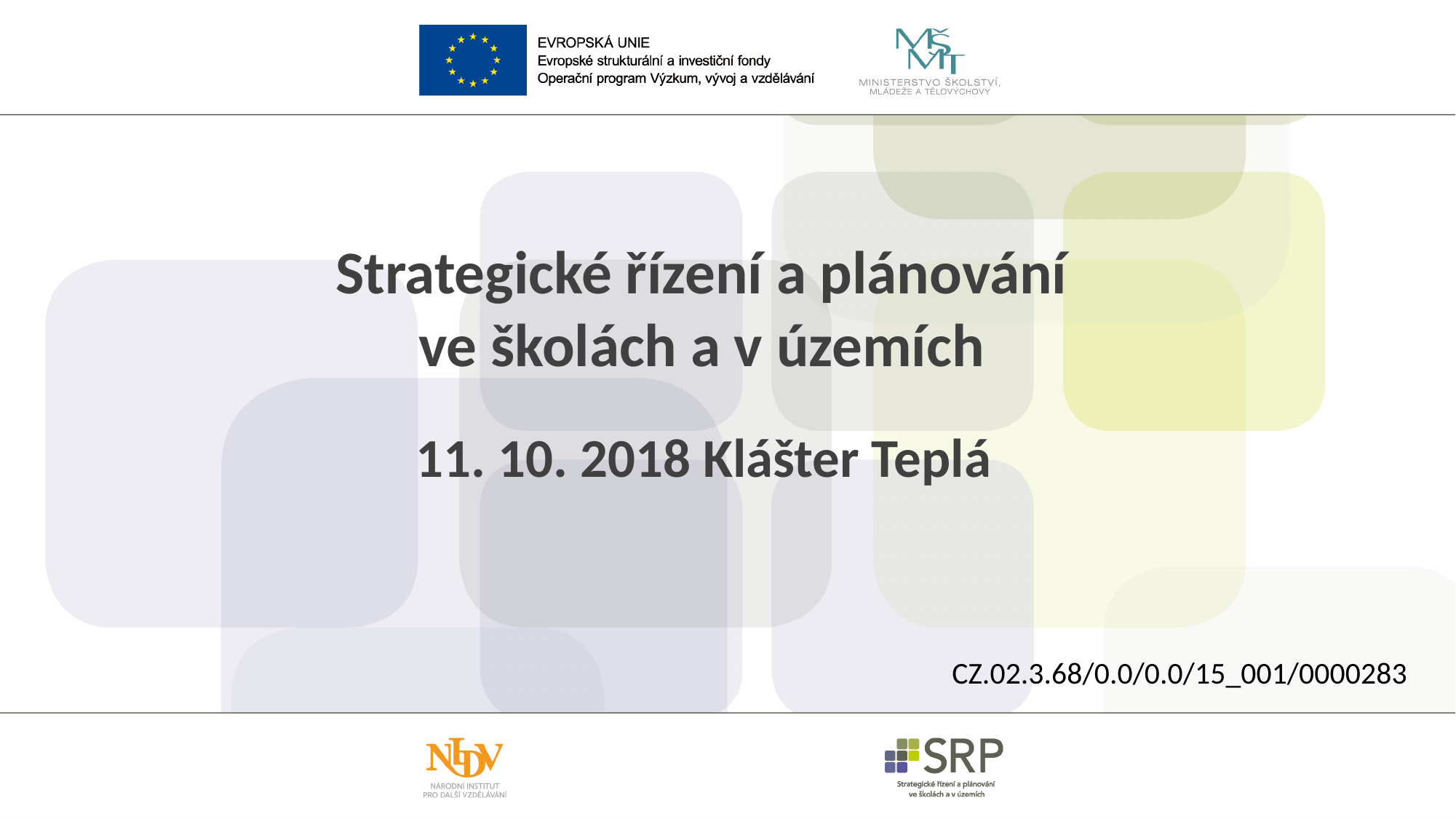

Strategické řízení a plánování
ve školách a v územích
11. 10. 2018 Klášter Teplá
CZ.02.3.68/0.0/0.0/15_001/0000283